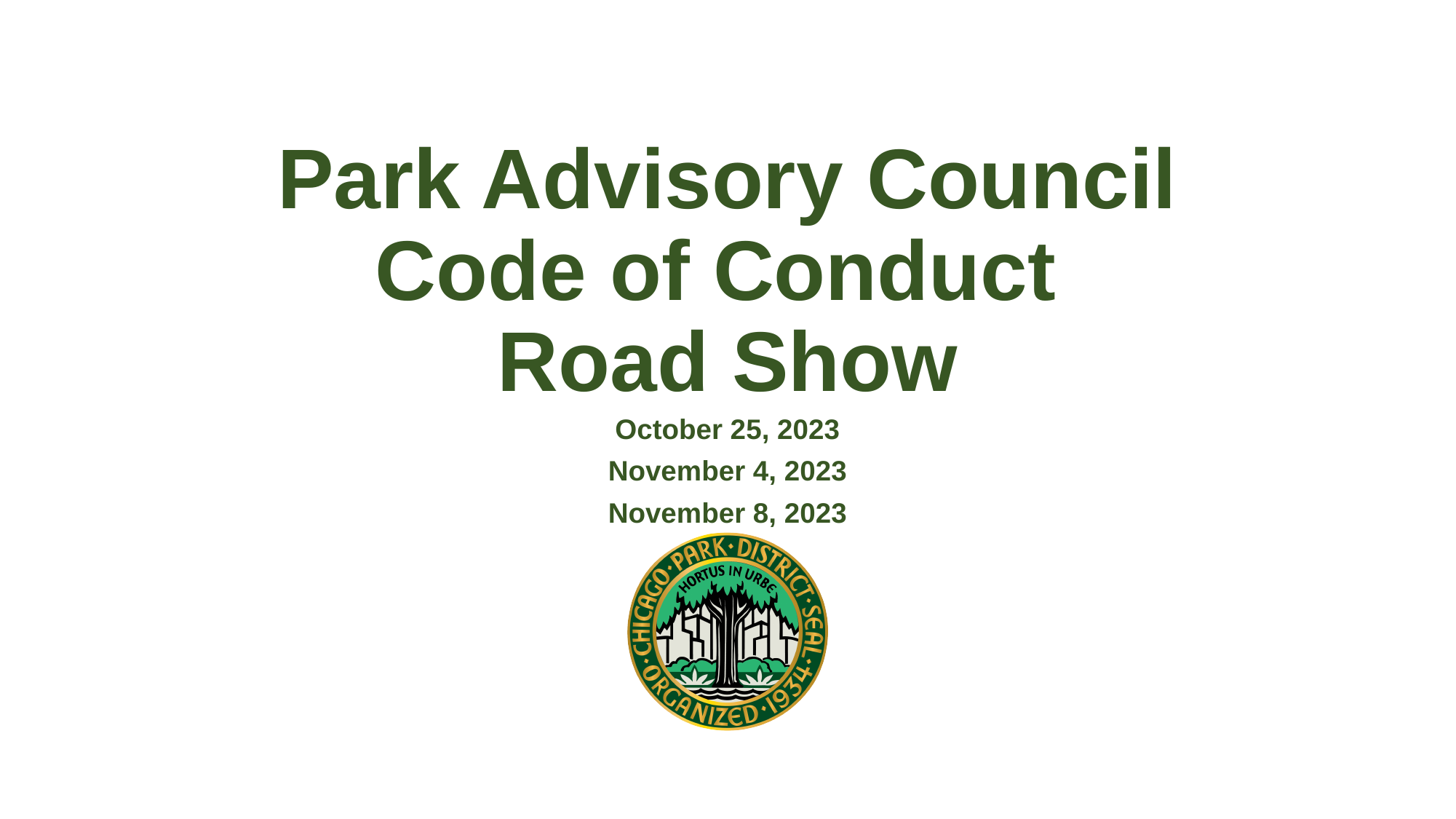

# Park Advisory Council Code of Conduct Road Show
October 25, 2023
November 4, 2023
November 8, 2023